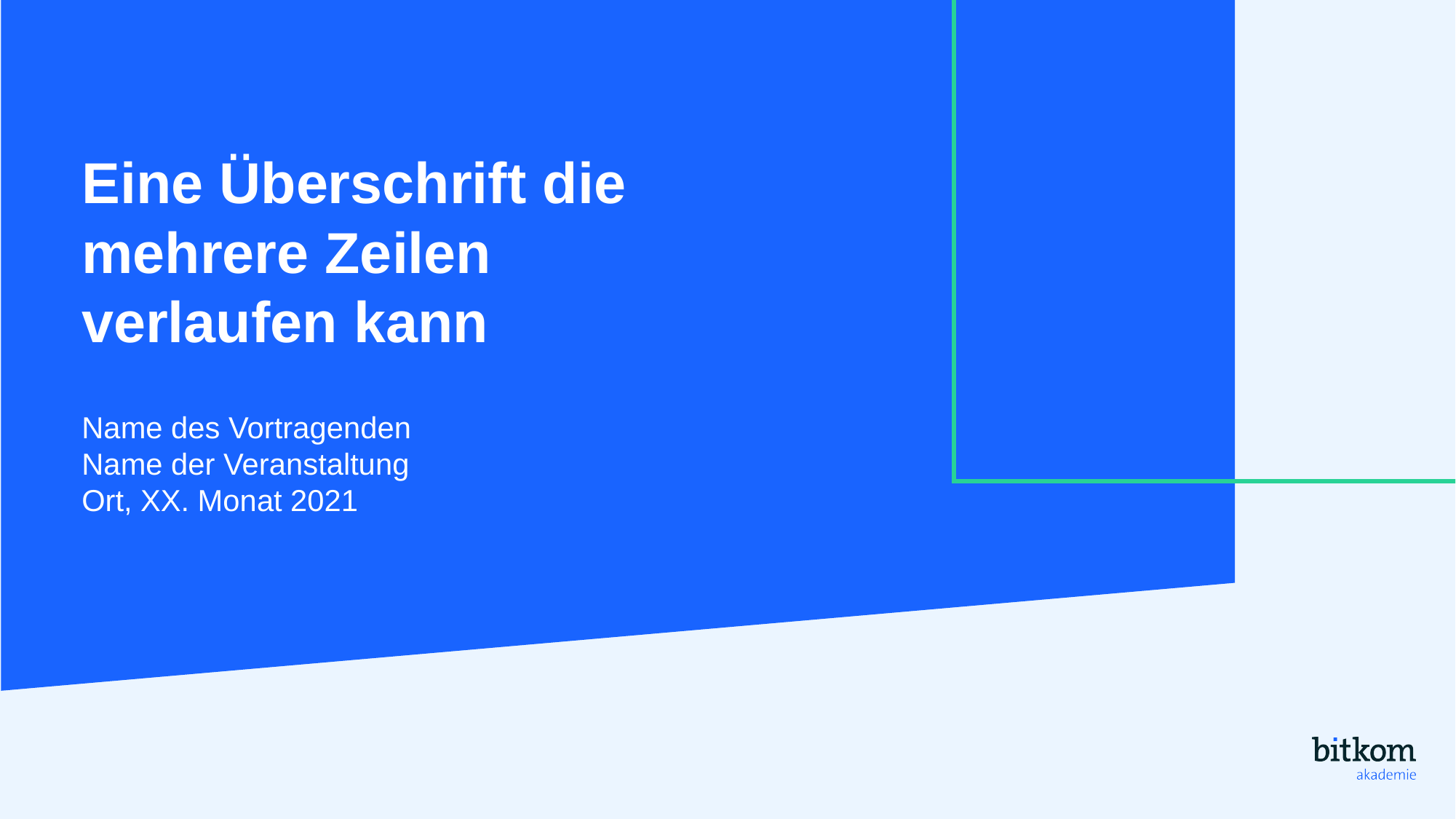

# Eine Überschrift die mehrere Zeilen verlaufen kann
Name des Vortragenden
Name der Veranstaltung
Ort, XX. Monat 2021